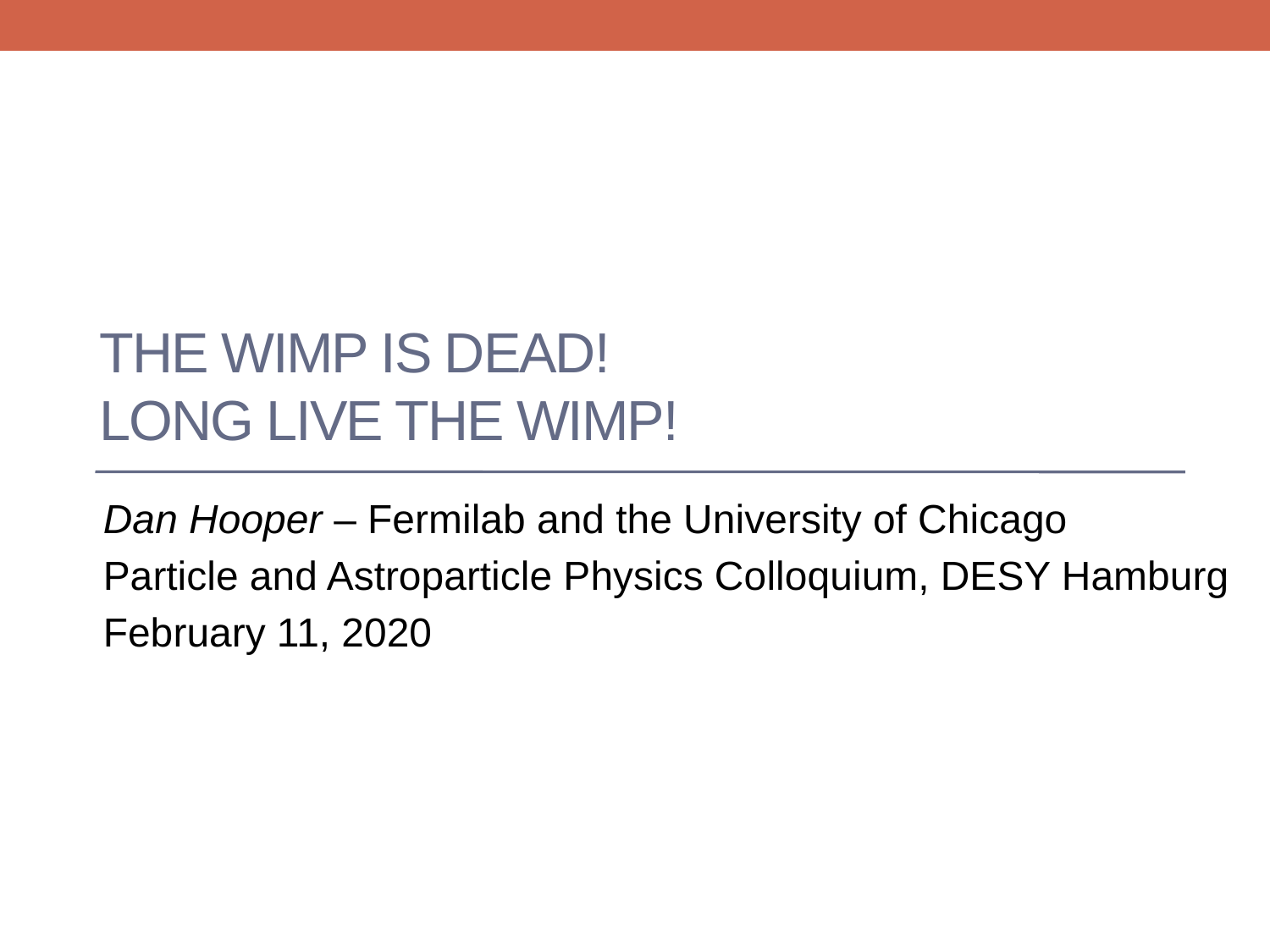

# The WIMP is DEAd! Long Live the WIMP!
Dan Hooper – Fermilab and the University of Chicago
Particle and Astroparticle Physics Colloquium, DESY Hamburg
February 11, 2020